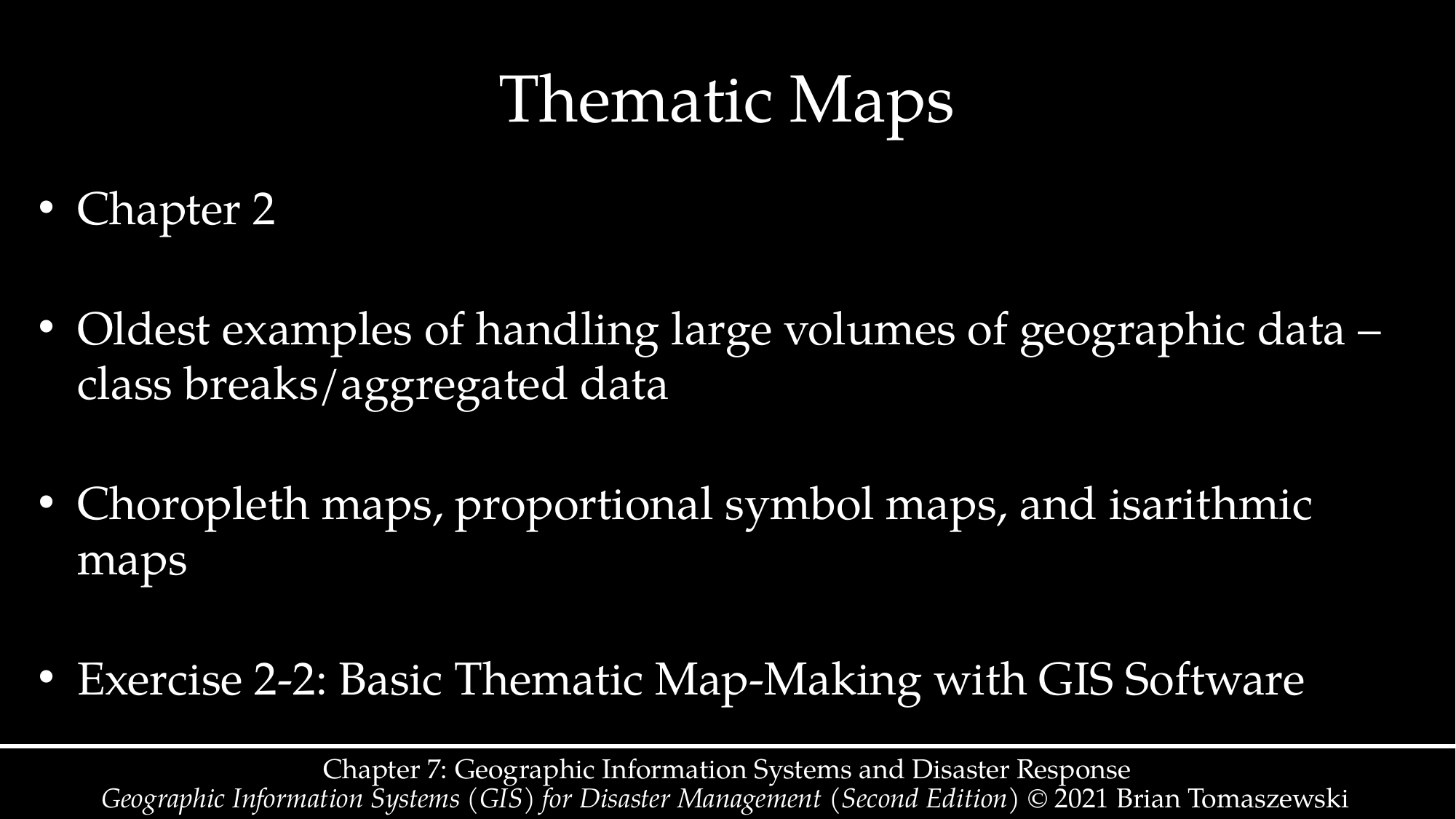

# Thematic Maps
Chapter 2
Oldest examples of handling large volumes of geographic data – class breaks/aggregated data
Choropleth maps, proportional symbol maps, and isarithmic maps
Exercise 2-2: Basic Thematic Map-Making with GIS Software